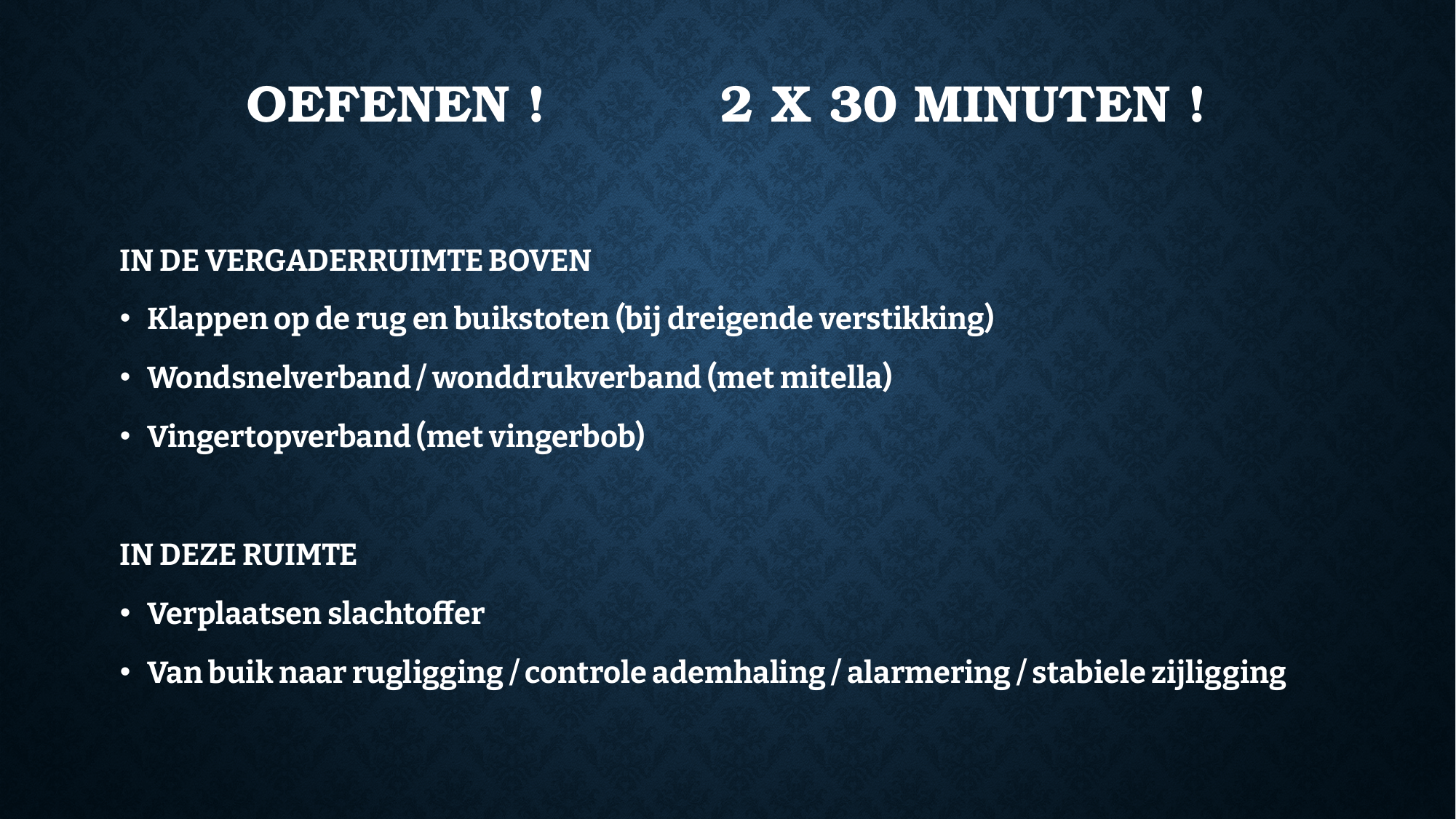

# OEFENEN !          2 x 30 minuten !

IN DE VERGADERRUIMTE BOVEN
Klappen op de rug en buikstoten (bij dreigende verstikking)
Wondsnelverband / wonddrukverband (met mitella)
Vingertopverband (met vingerbob)

IN DEZE RUIMTE
Verplaatsen slachtoffer
Van buik naar rugligging / controle ademhaling / alarmering / stabiele zijligging